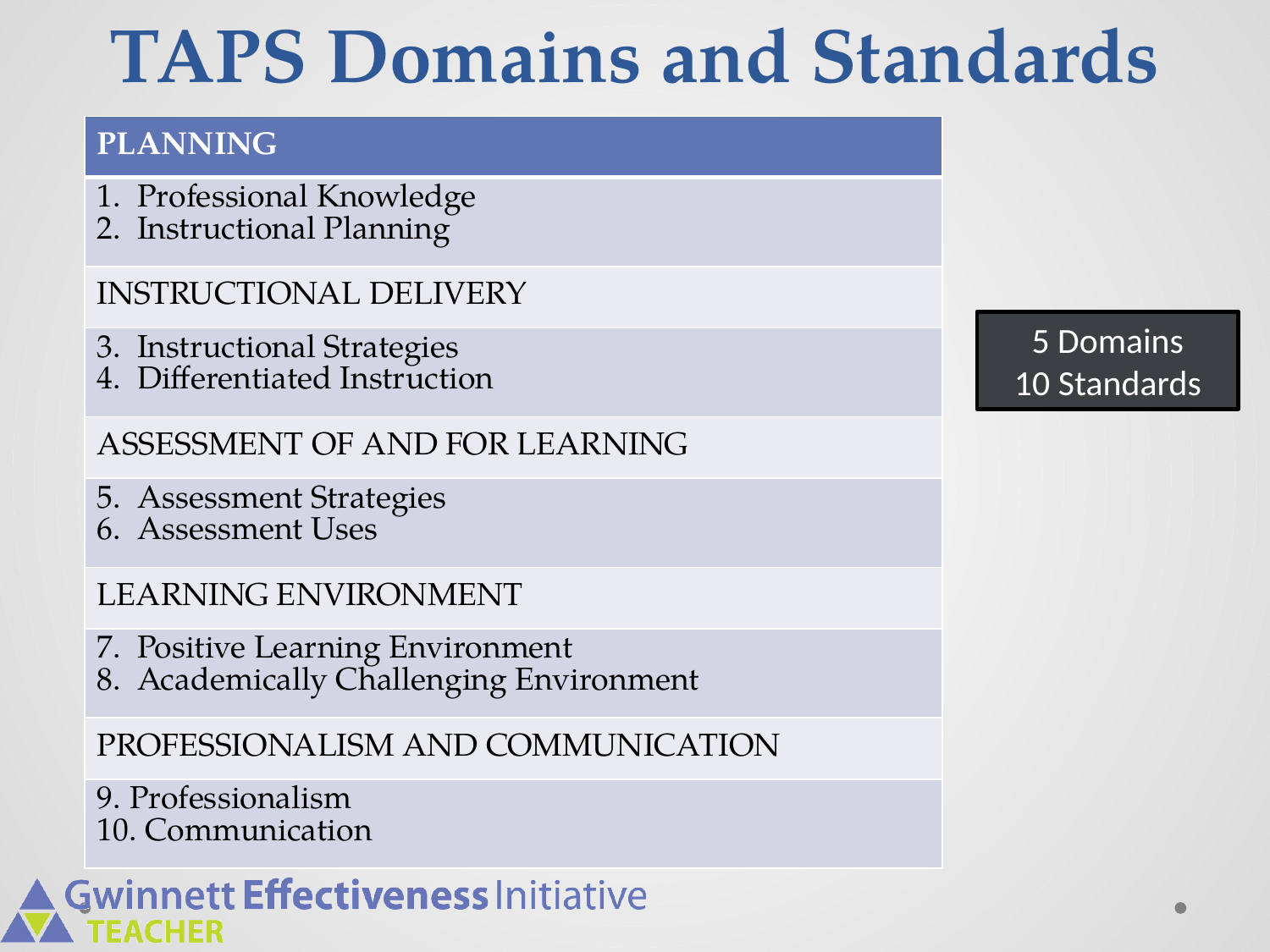

TAPS Domains and Standards
| PLANNING |
| --- |
| 1. Professional Knowledge 2. Instructional Planning |
| INSTRUCTIONAL DELIVERY |
| 3. Instructional Strategies 4. Differentiated Instruction |
| ASSESSMENT OF AND FOR LEARNING |
| 5. Assessment Strategies 6. Assessment Uses |
| LEARNING ENVIRONMENT |
| 7. Positive Learning Environment 8. Academically Challenging Environment |
| PROFESSIONALISM AND COMMUNICATION |
| Professionalism Communication |
5 Domains
10 Standards